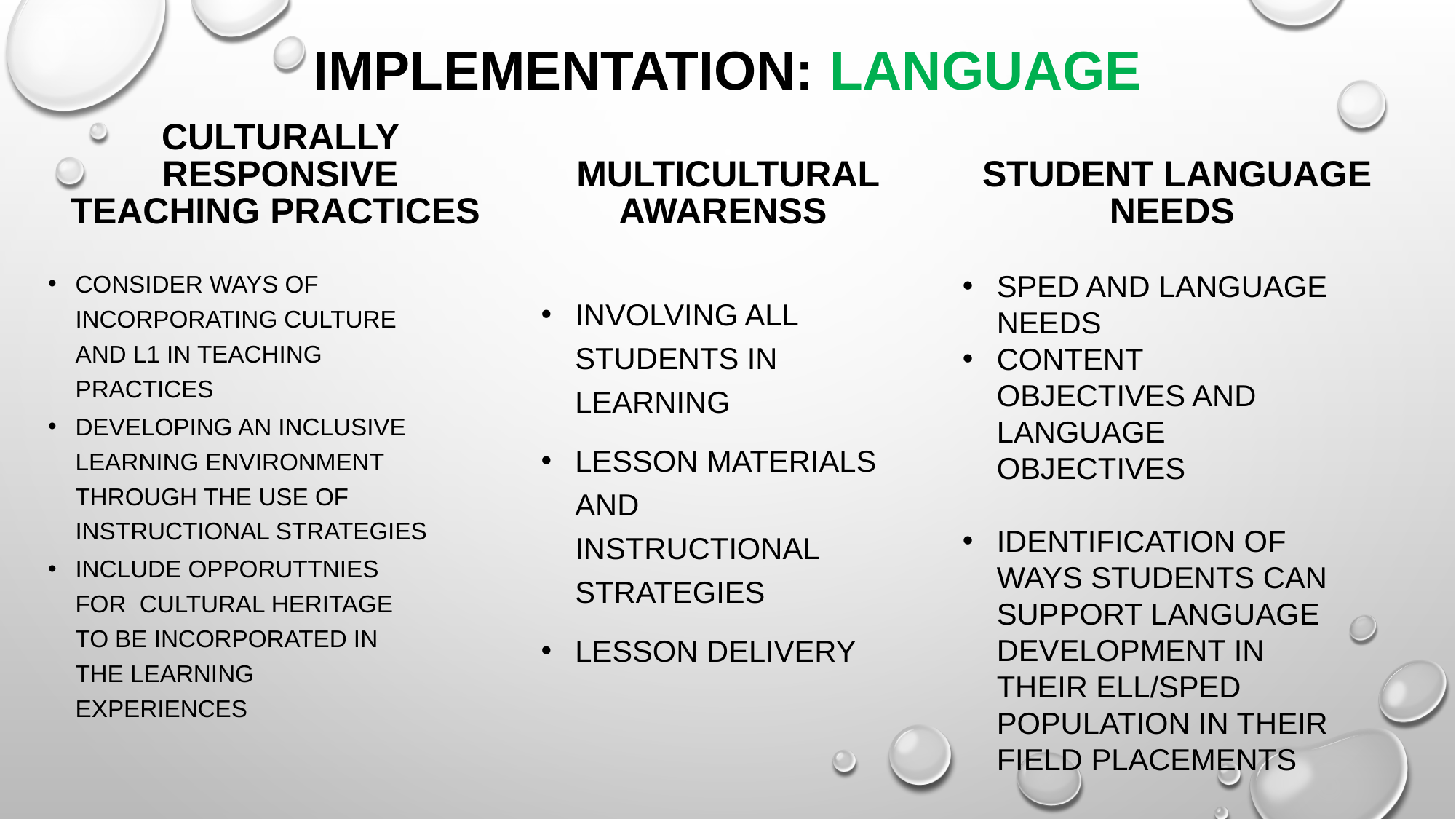

# IMPLEMENTATION: Language
MULTICULTURAL AWARENSS
STUDENT LANGUAGE NEEDS
CULTURALLY RESPONSIVE TEACHING PRACTICES
CONSIDER WAYS OF INCORPORATING CULTURE AND L1 IN TEACHING PRACTICES
DEVELOPING AN INCLUSIVE LEARNING ENVIRONMENT THROUGH THE USE OF INSTRUCTIONAL STRATEGIES
INCLUDE OPPORUTTNIES FOR  CULTURAL HERITAGE TO BE INCORPORATED IN THE LEARNING EXPERIENCES

SPED AND LANGUAGE NEEDS
CONTENT OBJECTIVES AND LANGUAGE OBJECTIVES

IDENTIFICATION OF WAYS STUDENTS CAN SUPPORT LANGUAGE DEVELOPMENT IN THEIR ELL/SPED POPULATION IN THEIR FIELD PLACEMENTS

ADDRESS MULTIPLE CONTENT AREAS
INVOLVING ALL STUDENTS IN LEARNING
LESSON MATERIALS AND INSTRUCTIONAL STRATEGIES
LESSON DELIVERY